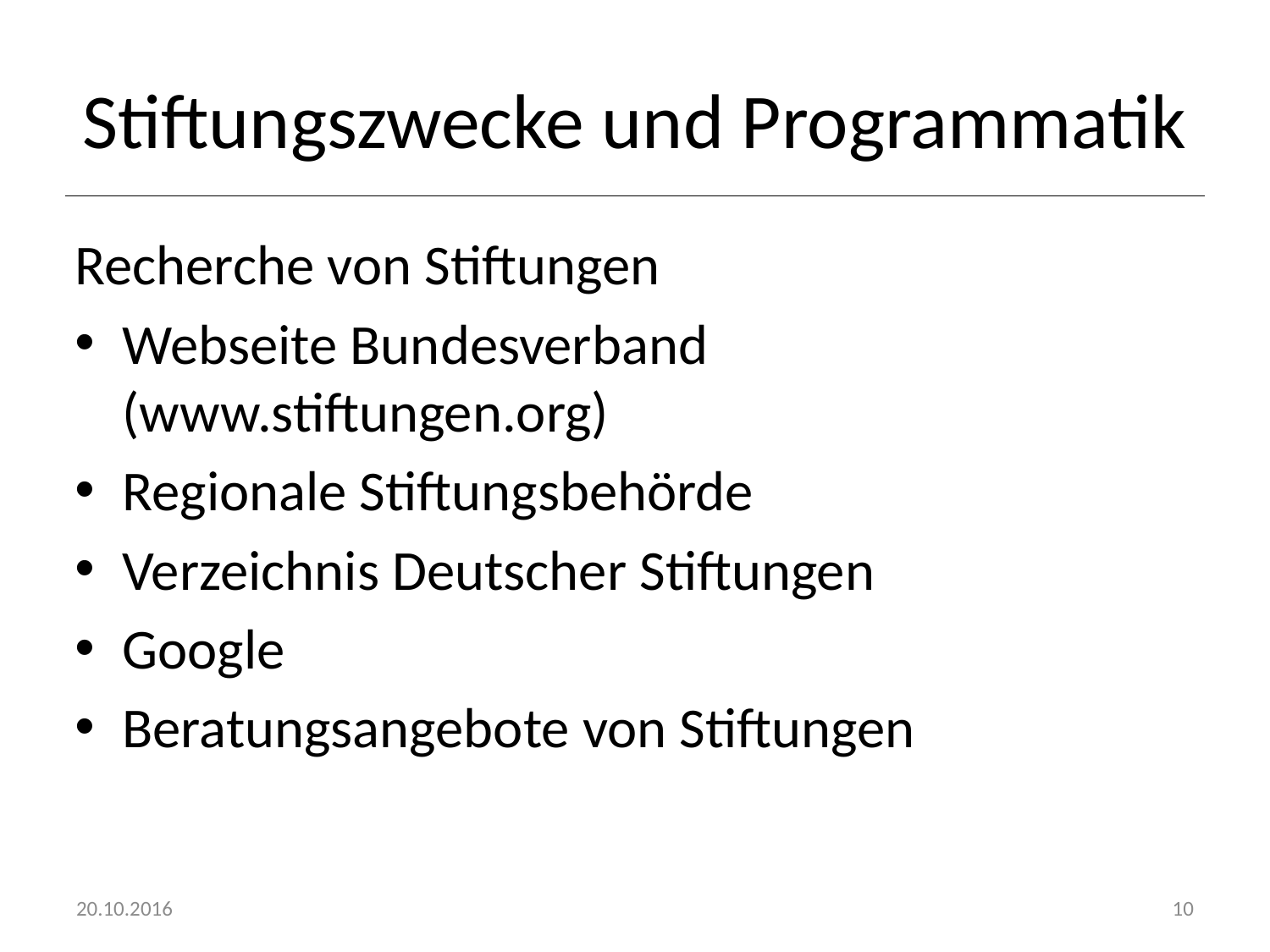

# Stiftungszwecke und Programmatik
Recherche von Stiftungen
Webseite Bundesverband (www.stiftungen.org)
Regionale Stiftungsbehörde
Verzeichnis Deutscher Stiftungen
Google
Beratungsangebote von Stiftungen

20.10.2016
10